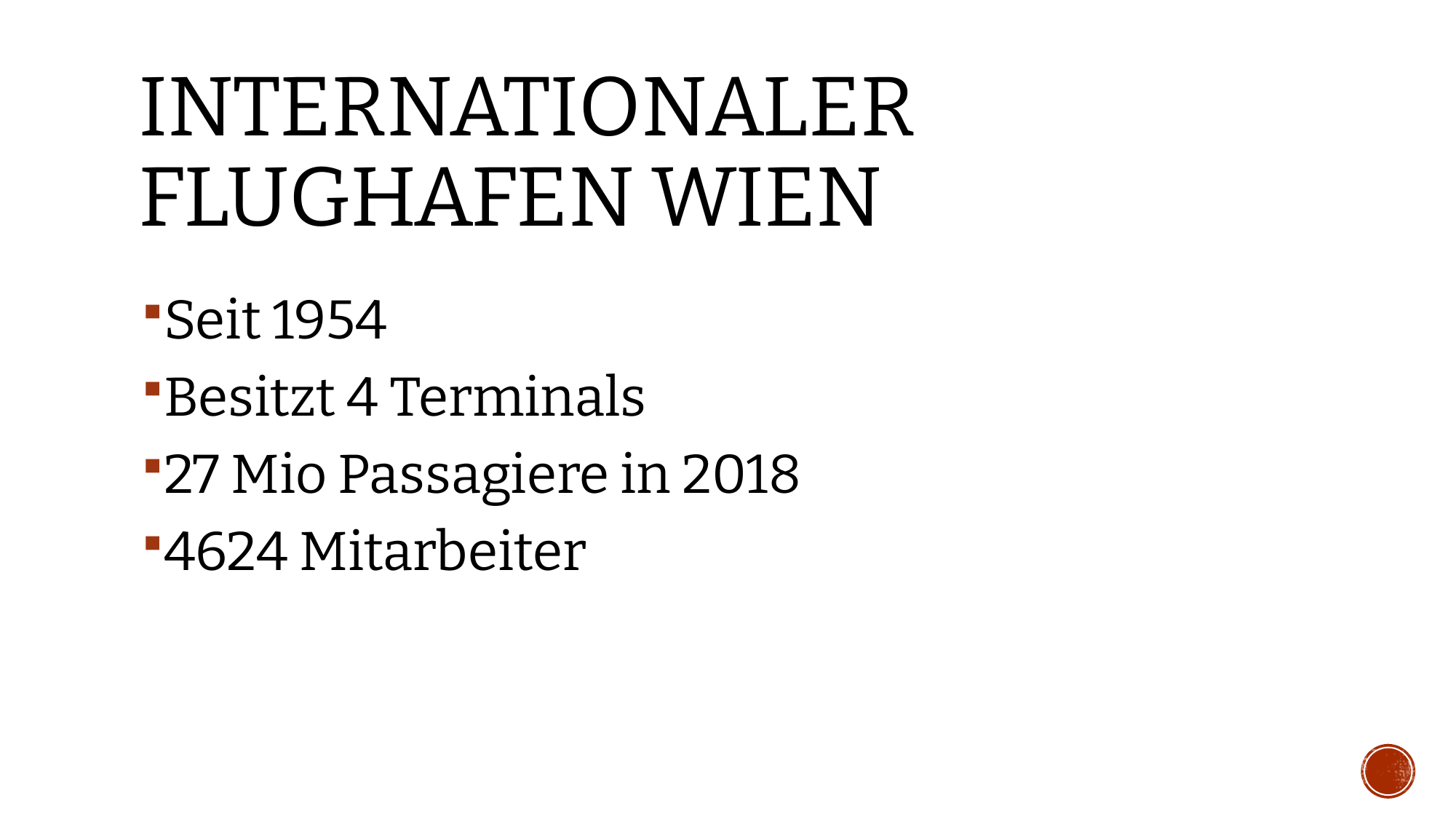

# Internationaler Flughafen Wien
Seit 1954
Besitzt 4 Terminals
27 Mio Passagiere in 2018
4624 Mitarbeiter